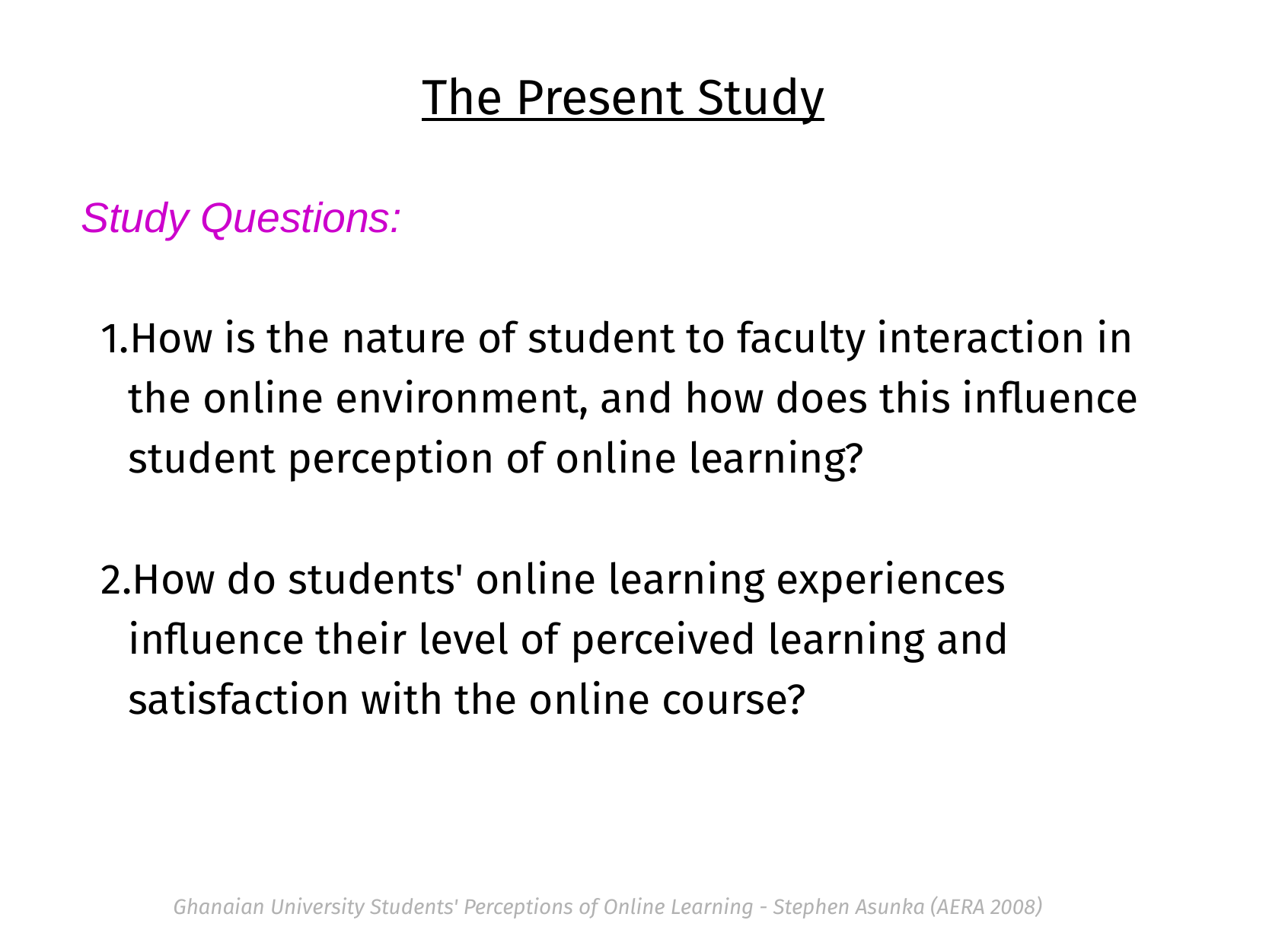

The Present Study
Study Questions:

How is the nature of student to faculty interaction in the online environment, and how does this influence student perception of online learning?

How do students' online learning experiences influence their level of perceived learning and satisfaction with the online course?

Ghanaian University Students' Perceptions of Online Learning - Stephen Asunka (AERA 2008)